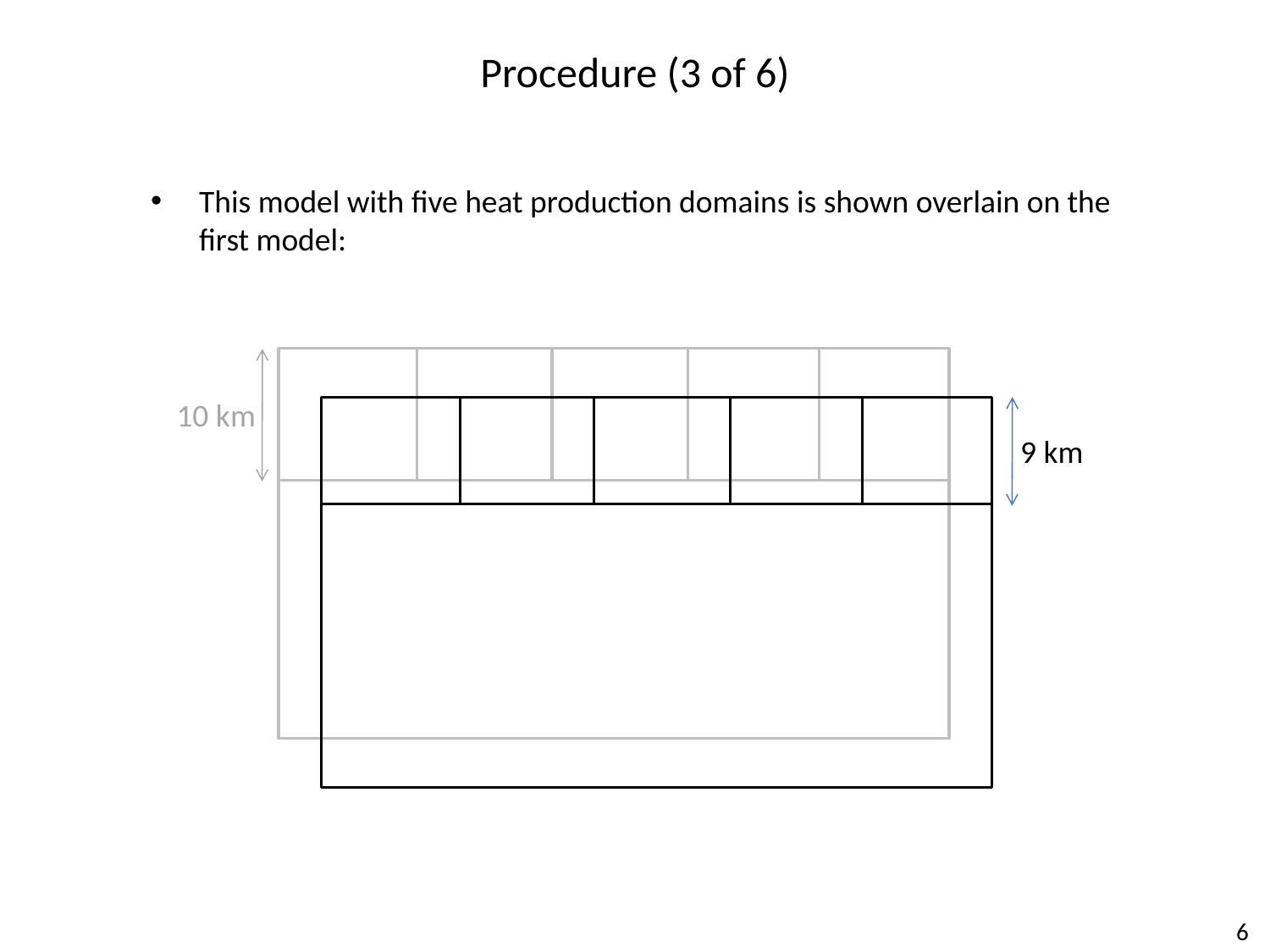

Procedure (3 of 6)
This model with five heat production domains is shown overlain on the
first model:

10 km
9 km